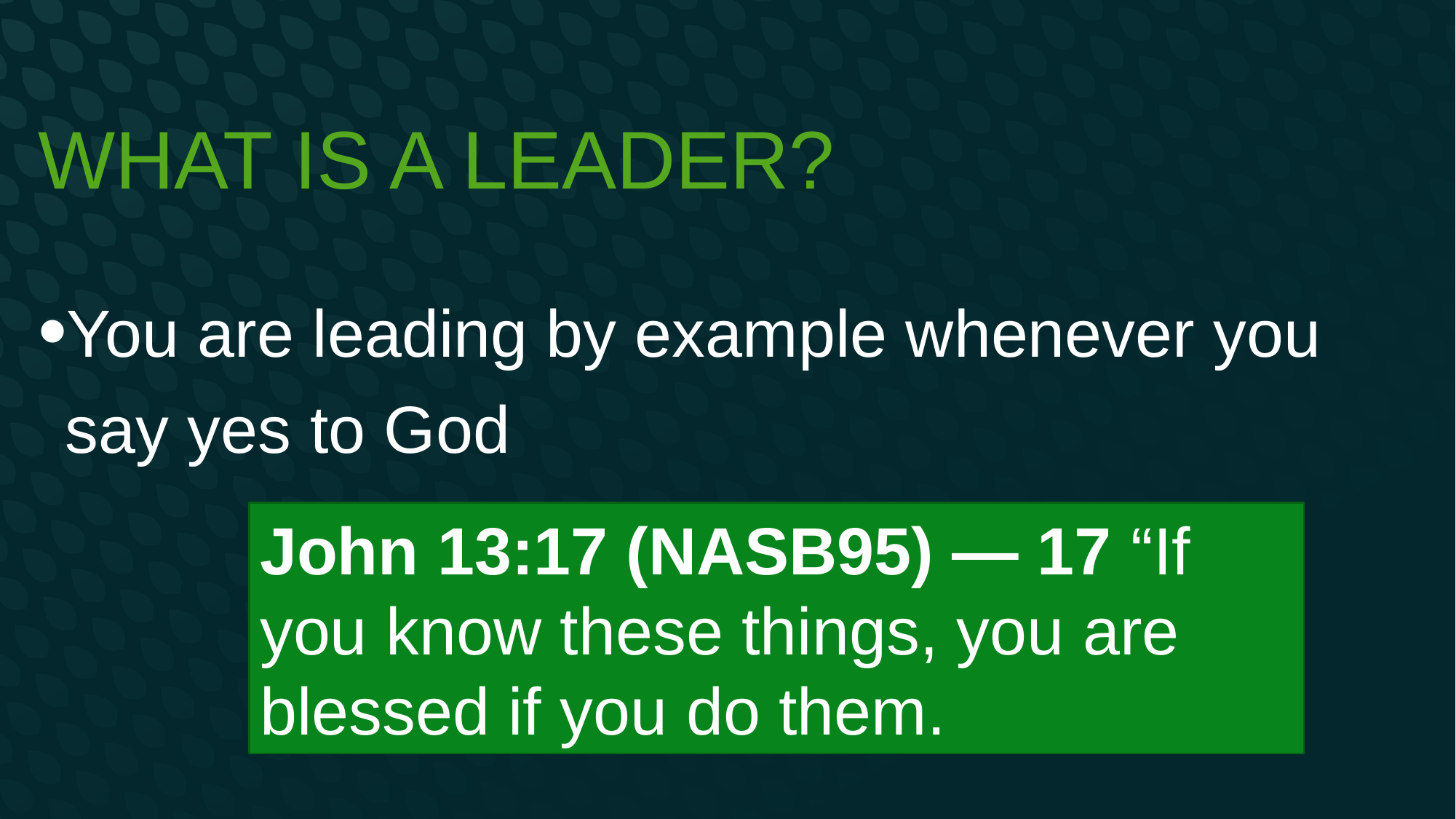

# What is a Leader?
You are leading by example whenever you say yes to God
John 13:17 (NASB95) — 17 “If you know these things, you are blessed if you do them.